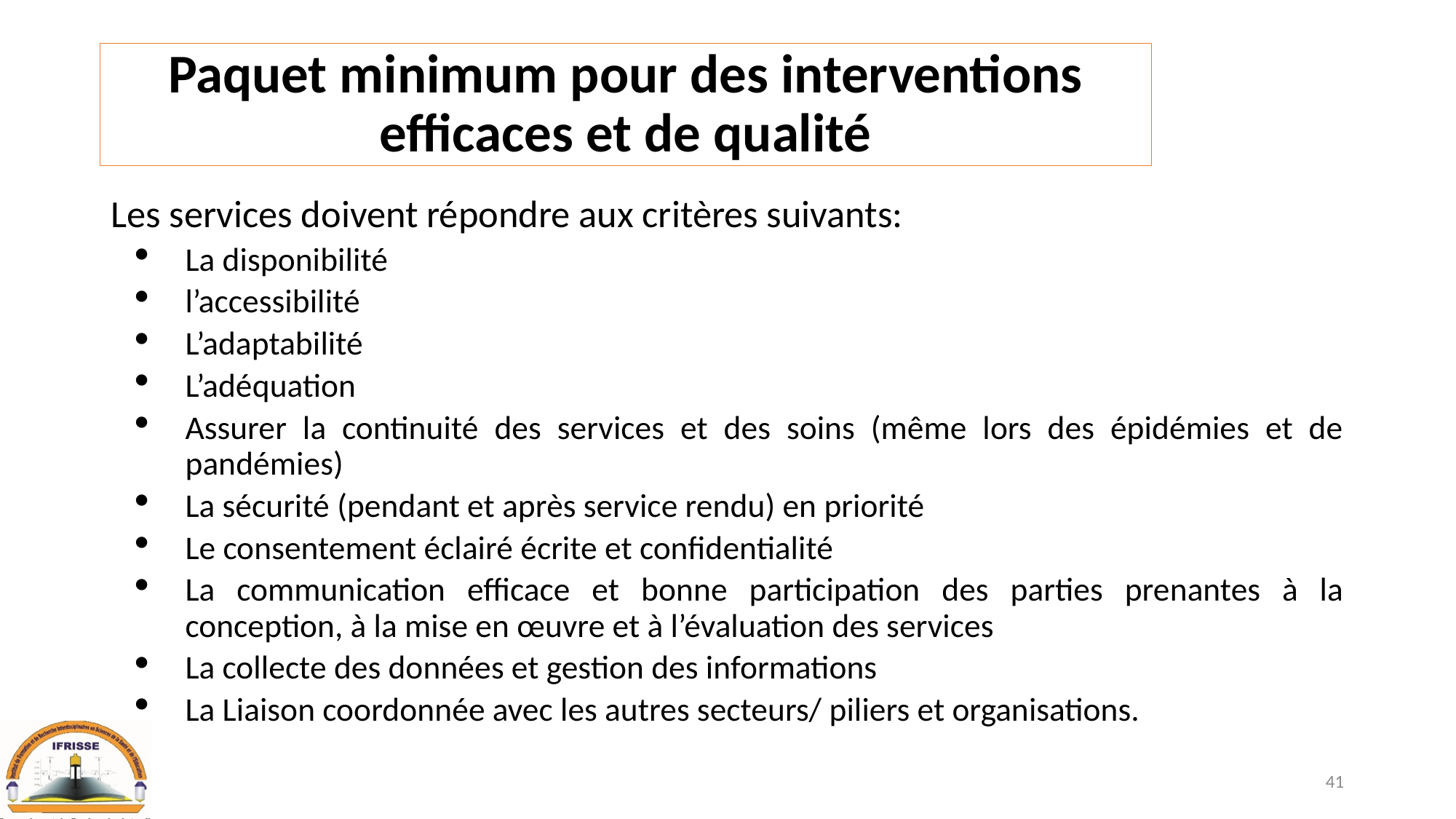

# Paquet minimum pour des interventions efficaces et de qualité
Les services doivent répondre aux critères suivants:
La disponibilité
l’accessibilité
L’adaptabilité
L’adéquation
Assurer la continuité des services et des soins (même lors des épidémies et de pandémies)
La sécurité (pendant et après service rendu) en priorité
Le consentement éclairé écrite et confidentialité
La communication efficace et bonne participation des parties prenantes à la conception, à la mise en œuvre et à l’évaluation des services
La collecte des données et gestion des informations
La Liaison coordonnée avec les autres secteurs/ piliers et organisations.

41